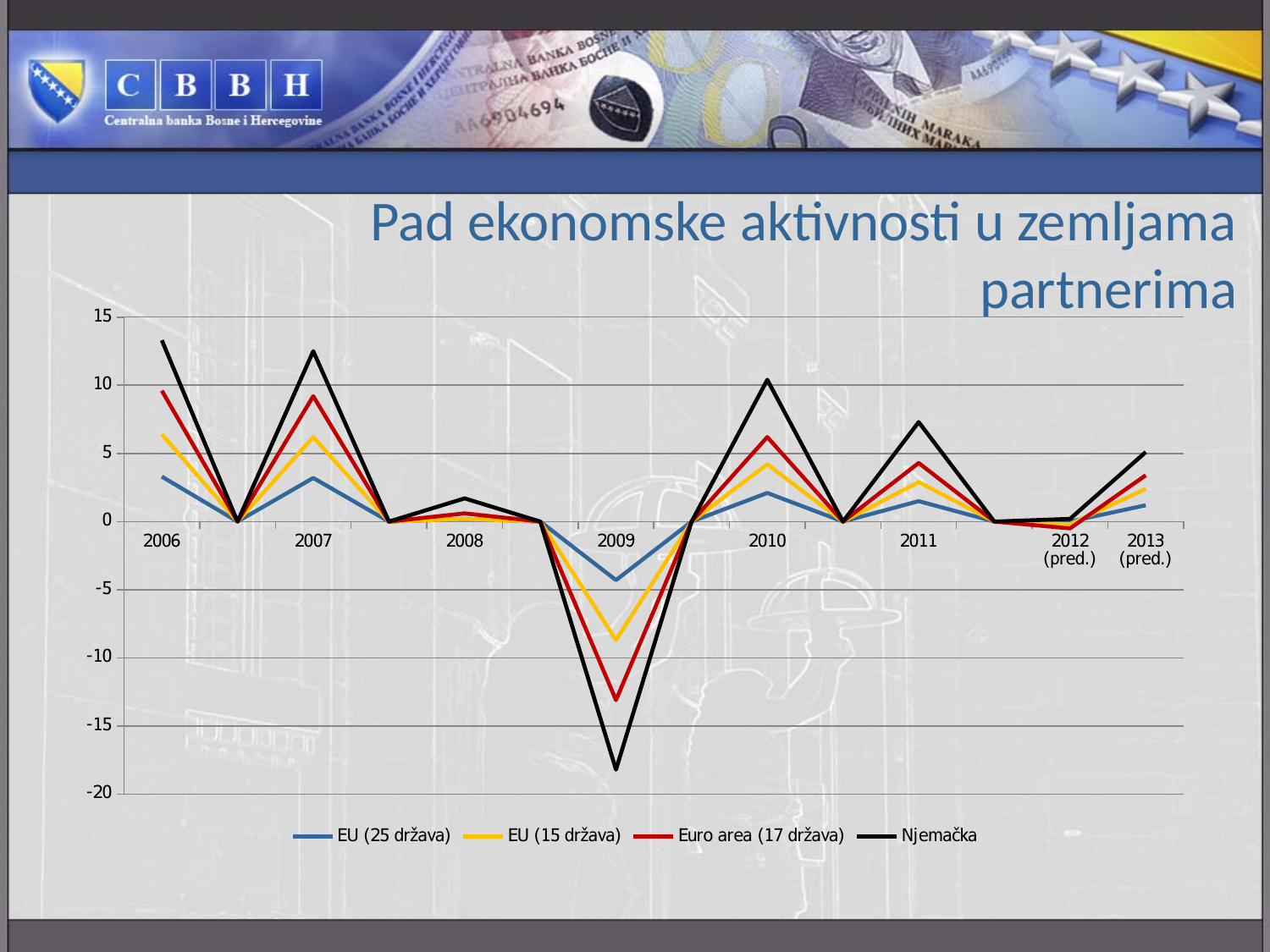

# Pad ekonomske aktivnosti u zemljama partnerima

### Chart

| Category | EU (25 država) | EU (15 država) | Euro area (17 država) | Njemačka |
|---|---|---|---|---|
| 2006 | 3.3 | 3.1 | 3.2 | 3.7 |
|  | 0.0 | 0.0 | 0.0 | 0.0 |
| 2007 | 3.2 | 3.0 | 3.0 | 3.3 |
|  | 0.0 | 0.0 | 0.0 | 0.0 |
| 2008 | 0.2 | 0.0 | 0.4 | 1.1 |
|  | 0.0 | 0.0 | 0.0 | 0.0 |
| 2009 | -4.3 | -4.4 | -4.4 | -5.1 |
|  | 0.0 | 0.0 | 0.0 | 0.0 |
| 2010 | 2.1 | 2.1 | 2.0 | 4.2 |
|  | 0.0 | 0.0 | 0.0 | 0.0 |
| 2011 | 1.5 | 1.4 | 1.4 | 3.0 |
|  | 0.0 | 0.0 | 0.0 | 0.0 |
| 2012 (pred.) | 0.0 | -0.2 | -0.3000000000000003 | 0.7000000000000006 |
| 2013 (pred.) | 1.2 | 1.2 | 1.0 | 1.7 |